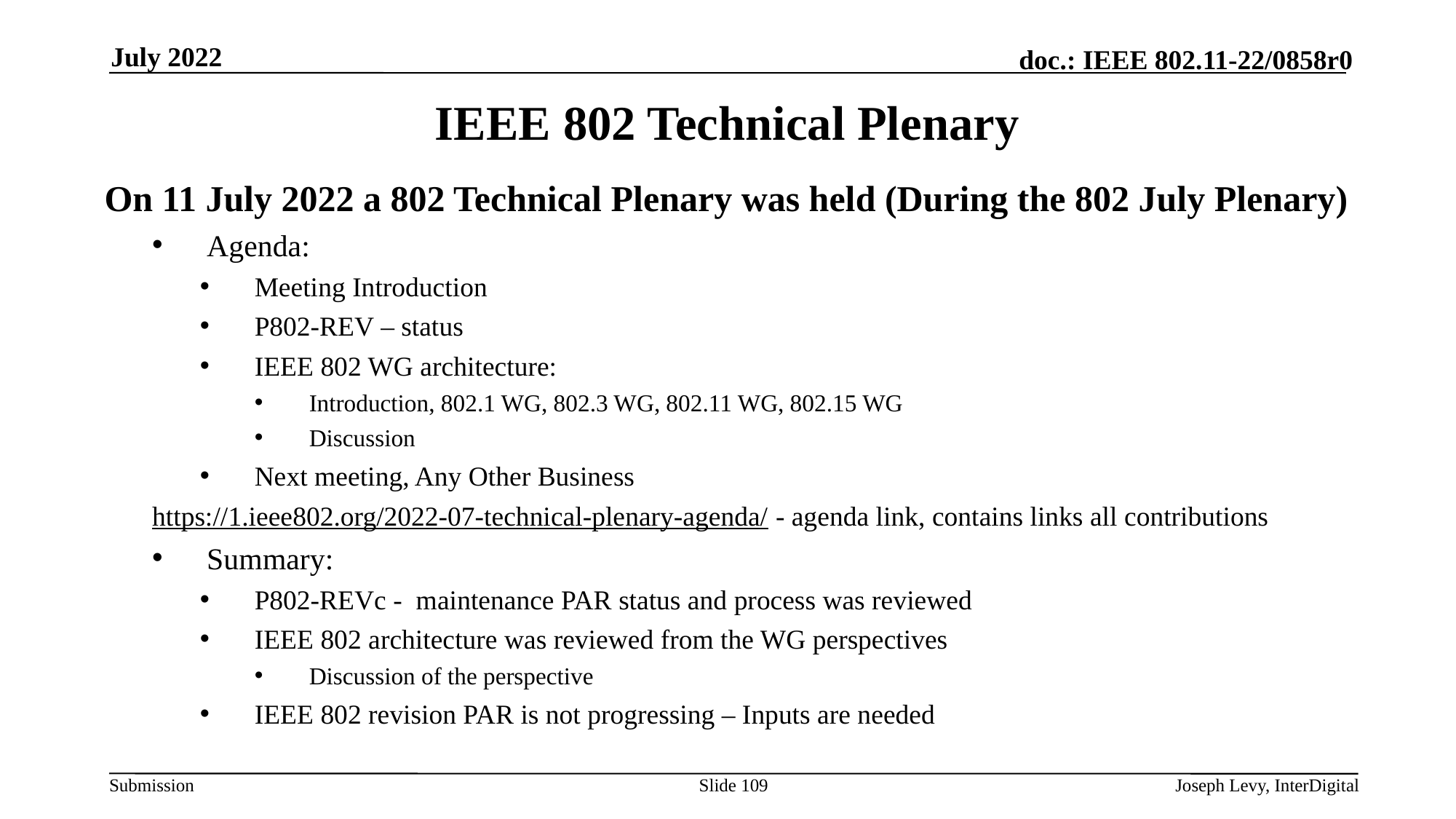

July 2022
# IEEE 802 Technical Plenary
On 11 July 2022 a 802 Technical Plenary was held (During the 802 July Plenary)
Agenda:
Meeting Introduction
P802-REV – status
IEEE 802 WG architecture:
Introduction, 802.1 WG, 802.3 WG, 802.11 WG, 802.15 WG
Discussion
Next meeting, Any Other Business
https://1.ieee802.org/2022-07-technical-plenary-agenda/ - agenda link, contains links all contributions
Summary:
P802-REVc -  maintenance PAR status and process was reviewed
IEEE 802 architecture was reviewed from the WG perspectives
Discussion of the perspective
IEEE 802 revision PAR is not progressing – Inputs are needed
Joseph Levy, InterDigital
Slide 109